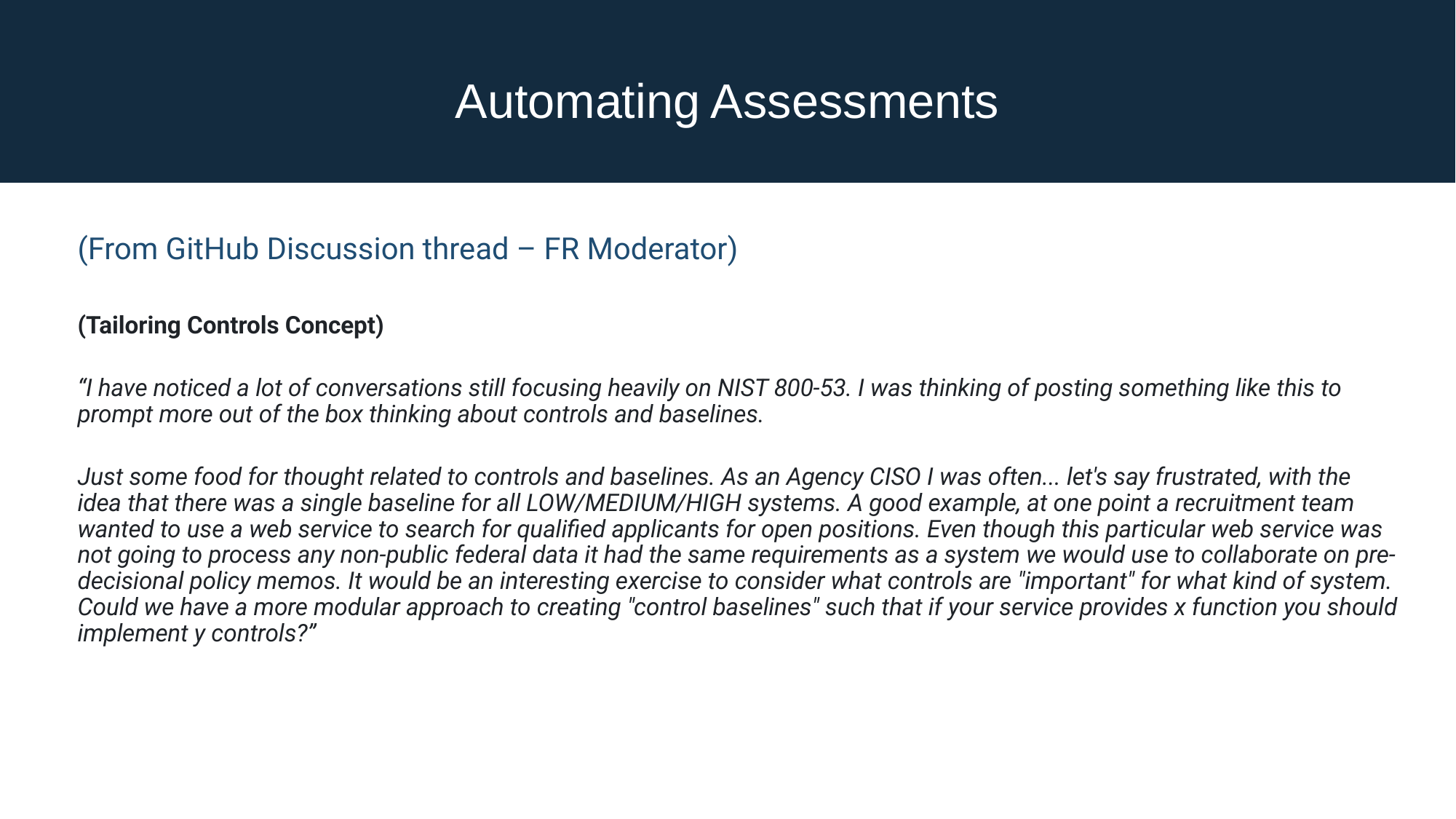

Automating Assessments
(From GitHub Discussion thread – FR Moderator)

(Tailoring Controls Concept)
“I have noticed a lot of conversations still focusing heavily on NIST 800-53. I was thinking of posting something like this to prompt more out of the box thinking about controls and baselines.
Just some food for thought related to controls and baselines. As an Agency CISO I was often... let's say frustrated, with the idea that there was a single baseline for all LOW/MEDIUM/HIGH systems. A good example, at one point a recruitment team wanted to use a web service to search for qualified applicants for open positions. Even though this particular web service was not going to process any non-public federal data it had the same requirements as a system we would use to collaborate on pre-decisional policy memos. It would be an interesting exercise to consider what controls are "important" for what kind of system. Could we have a more modular approach to creating "control baselines" such that if your service provides x function you should implement y controls?”